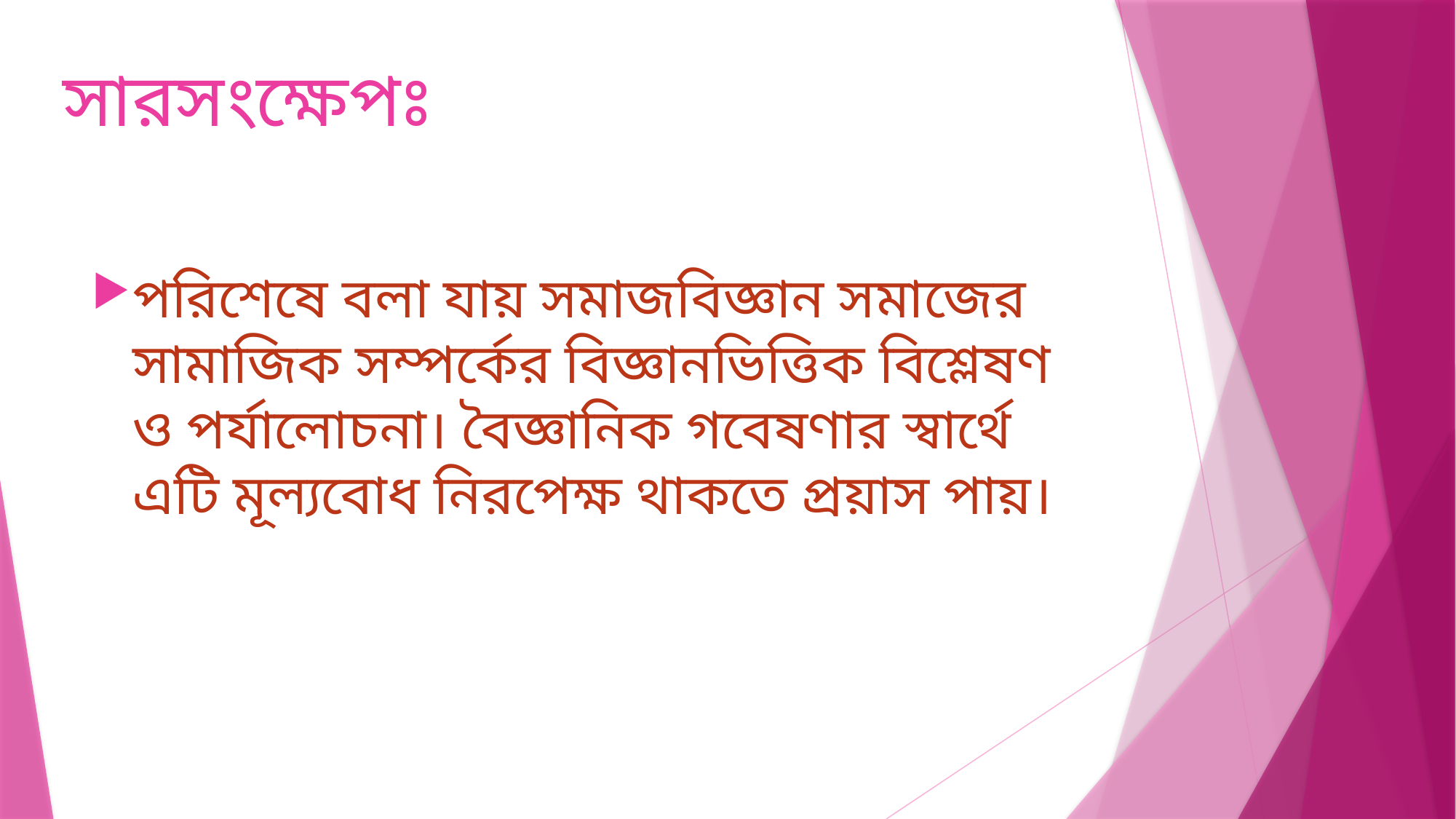

# সারসংক্ষেপঃ
পরিশেষে বলা যায় সমাজবিজ্ঞান সমাজের সামাজিক সম্পর্কের বিজ্ঞানভিত্তিক বিশ্লেষণ ও পর্যালোচনা। বৈজ্ঞানিক গবেষণার স্বার্থে এটি মূল্যবোধ নিরপেক্ষ থাকতে প্রয়াস পায়।